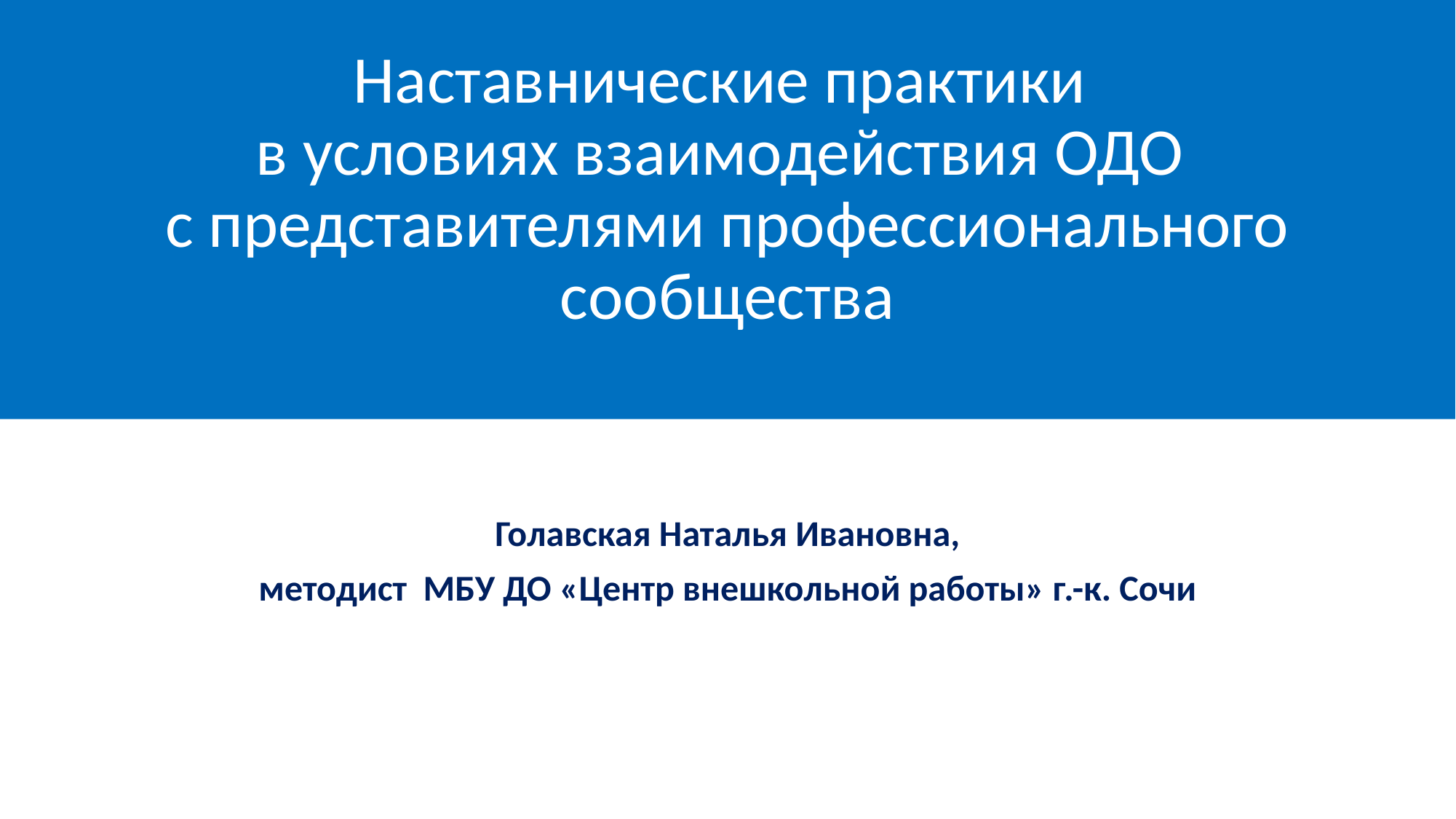

# Наставнические практики в условиях взаимодействия ОДО с представителями профессионального сообщества
Голавская Наталья Ивановна,
методист  МБУ ДО «Центр внешкольной работы» г.-к. Сочи